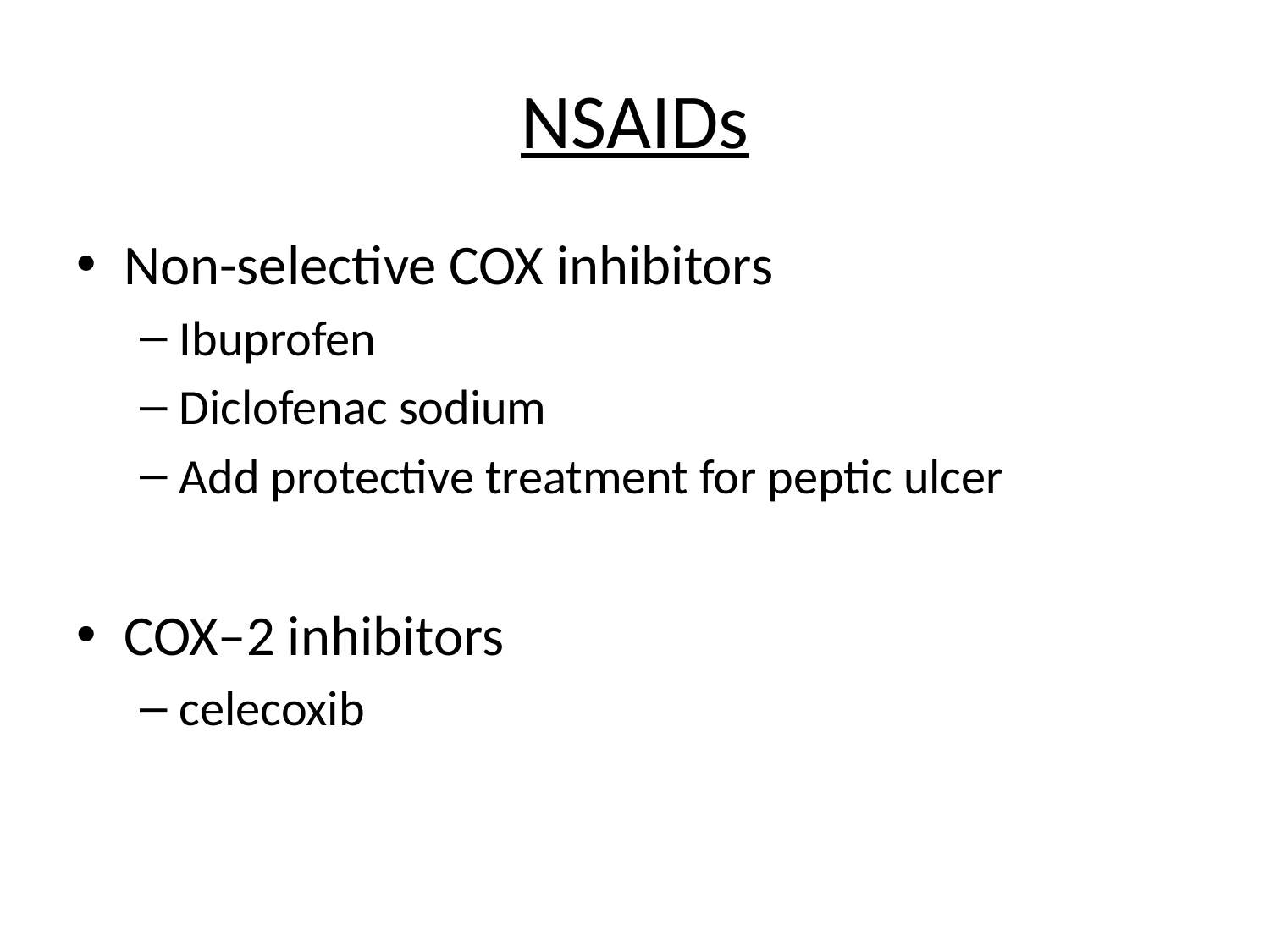

# NSAIDs
Non-selective COX inhibitors
Ibuprofen
Diclofenac sodium
Add protective treatment for peptic ulcer

COX–2 inhibitors
celecoxib